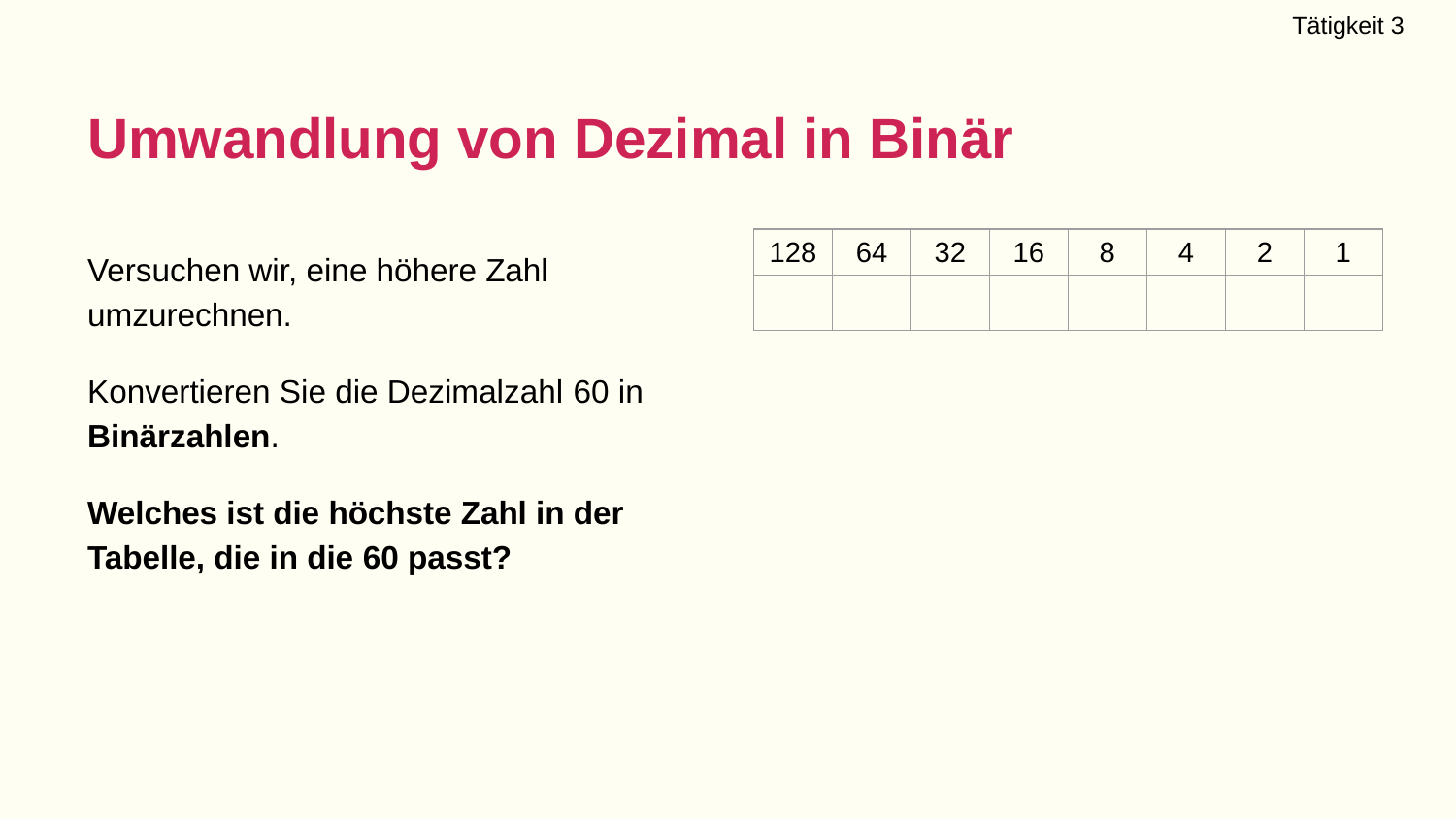

Tätigkeit 3
# Umwandlung von Dezimal in Binär
Versuchen wir, eine höhere Zahl umzurechnen.
Konvertieren Sie die Dezimalzahl 60 in Binärzahlen.
Welches ist die höchste Zahl in der Tabelle, die in die 60 passt?
| 128 | 64 | 32 | 16 | 8 | 4 | 2 | 1 |
| --- | --- | --- | --- | --- | --- | --- | --- |
|  |  |  |  |  |  |  |  |